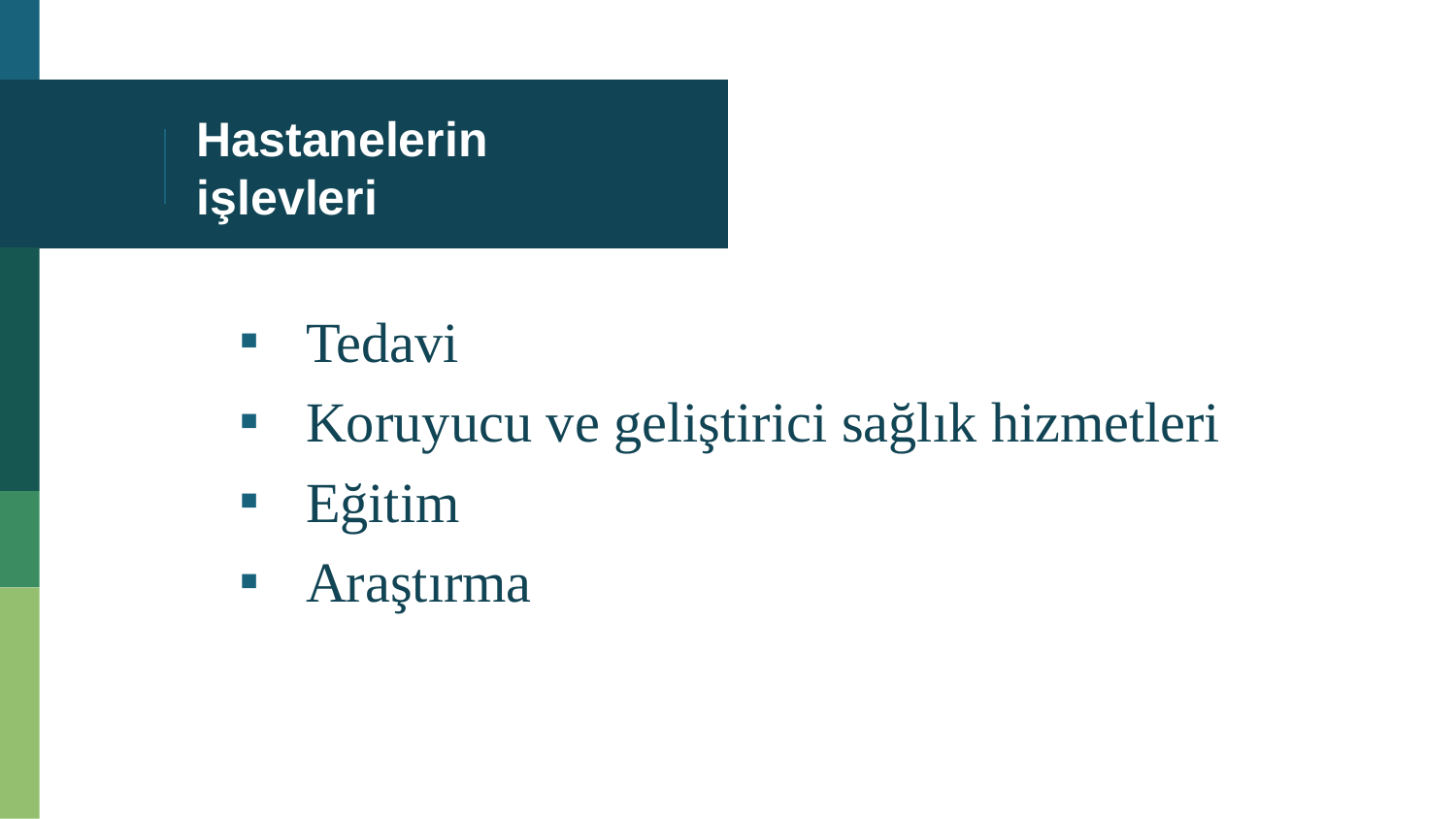

# Hastanelerin işlevleri
Tedavi
Koruyucu ve geliştirici sağlık hizmetleri
Eğitim
Araştırma